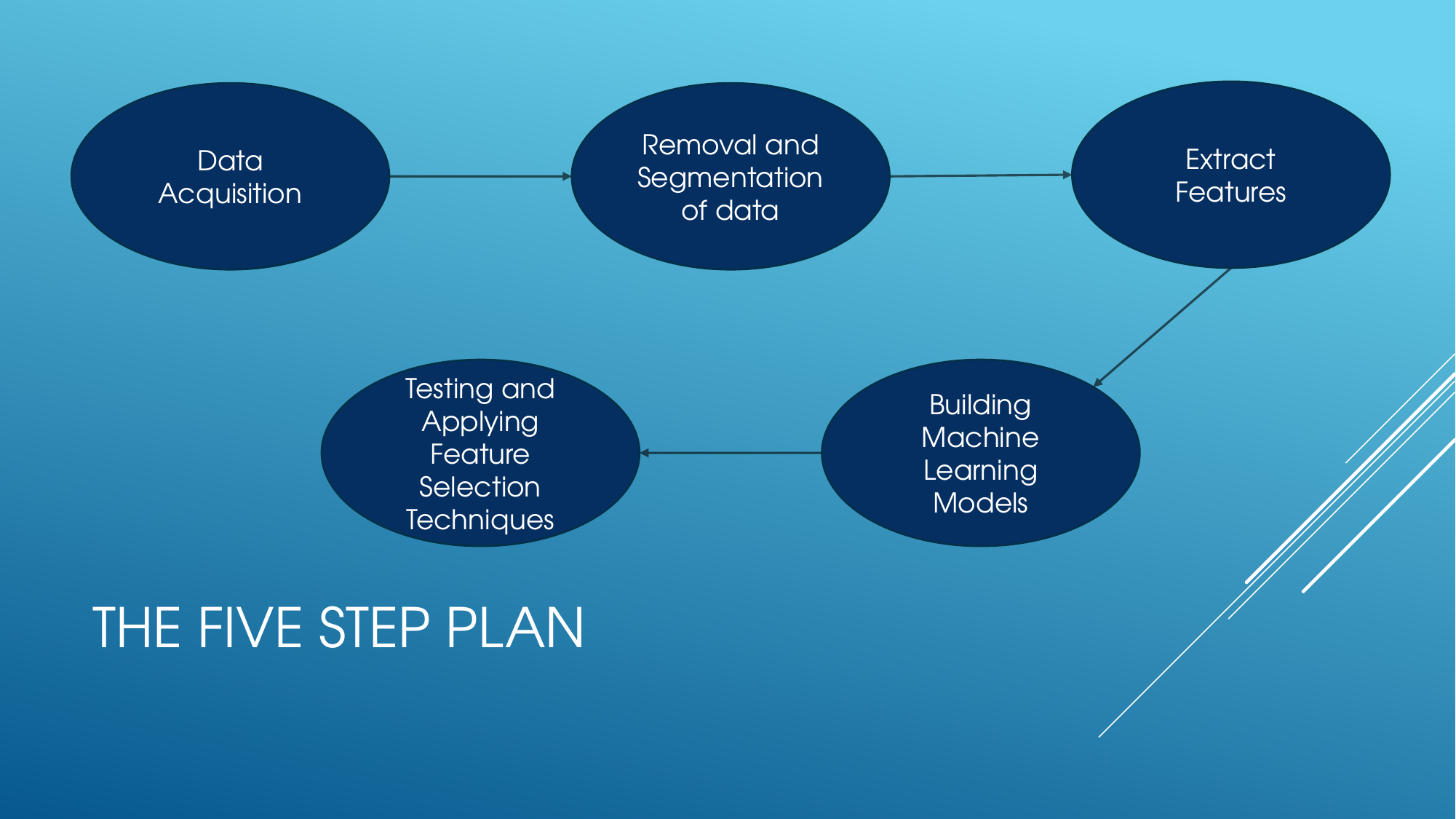

Extract Features
Data Acquisition
Removal and Segmentation of data
Testing and Applying Feature Selection Techniques
Building Machine Learning Models
# The five step plan